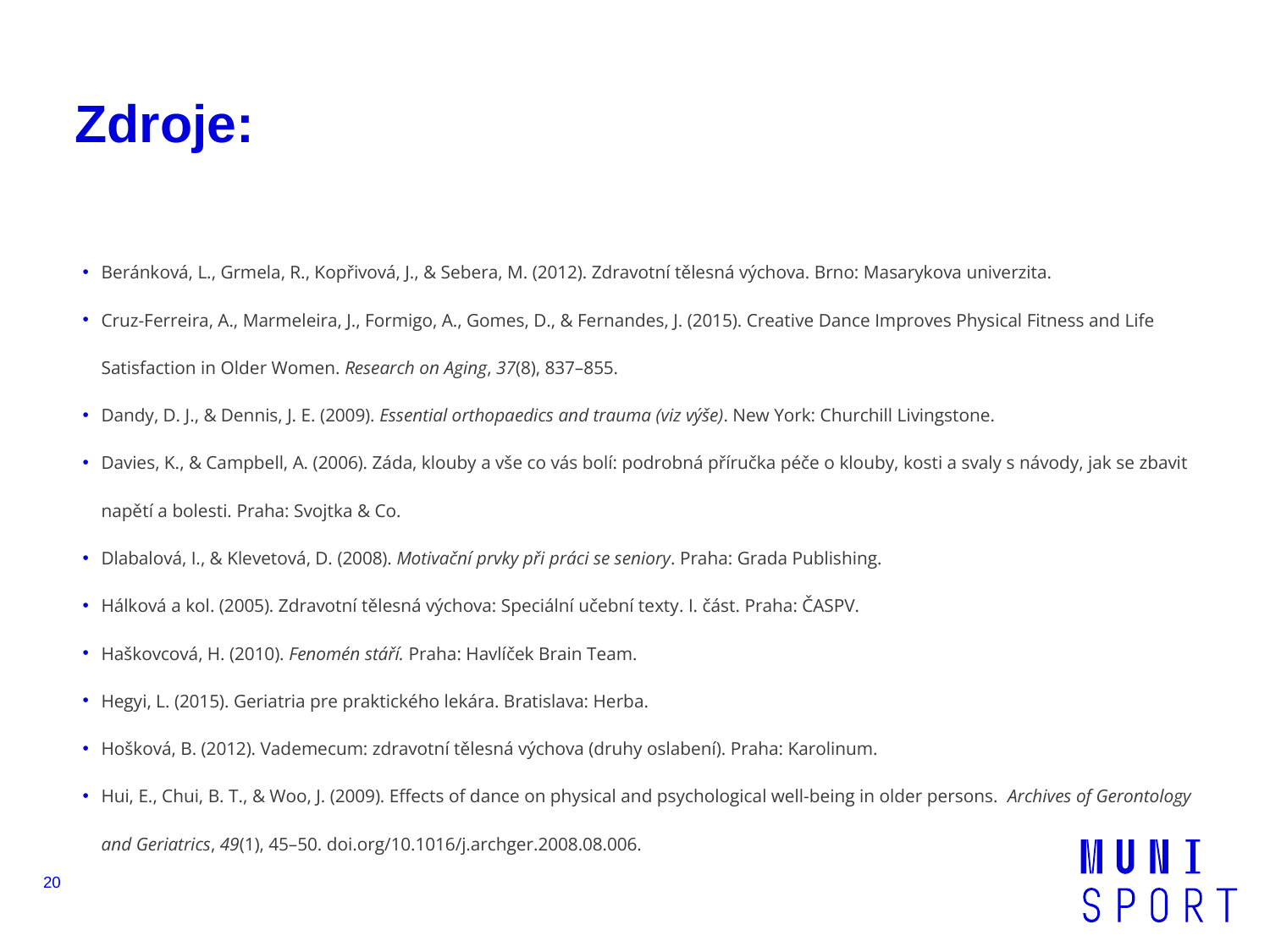

# Zdroje:
Beránková, L., Grmela, R., Kopřivová, J., & Sebera, M. (2012). Zdravotní tělesná výchova. Brno: Masarykova univerzita.
Cruz-Ferreira, A., Marmeleira, J., Formigo, A., Gomes, D., & Fernandes, J. (2015). Creative Dance Improves Physical Fitness and Life Satisfaction in Older Women. Research on Aging, 37(8), 837–855.
Dandy, D. J., & Dennis, J. E. (2009). Essential orthopaedics and trauma (viz výše). New York: Churchill Livingstone.
Davies, K., & Campbell, A. (2006). Záda, klouby a vše co vás bolí: podrobná příručka péče o klouby, kosti a svaly s návody, jak se zbavit napětí a bolesti. Praha: Svojtka & Co.
Dlabalová, I., & Klevetová, D. (2008). Motivační prvky při práci se seniory. Praha: Grada Publishing.
Hálková a kol. (2005). Zdravotní tělesná výchova: Speciální učební texty. I. část. Praha: ČASPV.
Haškovcová, H. (2010). Fenomén stáří. Praha: Havlíček Brain Team.
Hegyi, L. (2015). Geriatria pre praktického lekára. Bratislava: Herba.
Hošková, B. (2012). Vademecum: zdravotní tělesná výchova (druhy oslabení). Praha: Karolinum.
Hui, E., Chui, B. T., & Woo, J. (2009). Effects of dance on physical and psychological well-being in older persons.  Archives of Gerontology and Geriatrics, 49(1), 45–50. doi.org/10.1016/j.archger.2008.08.006.

20